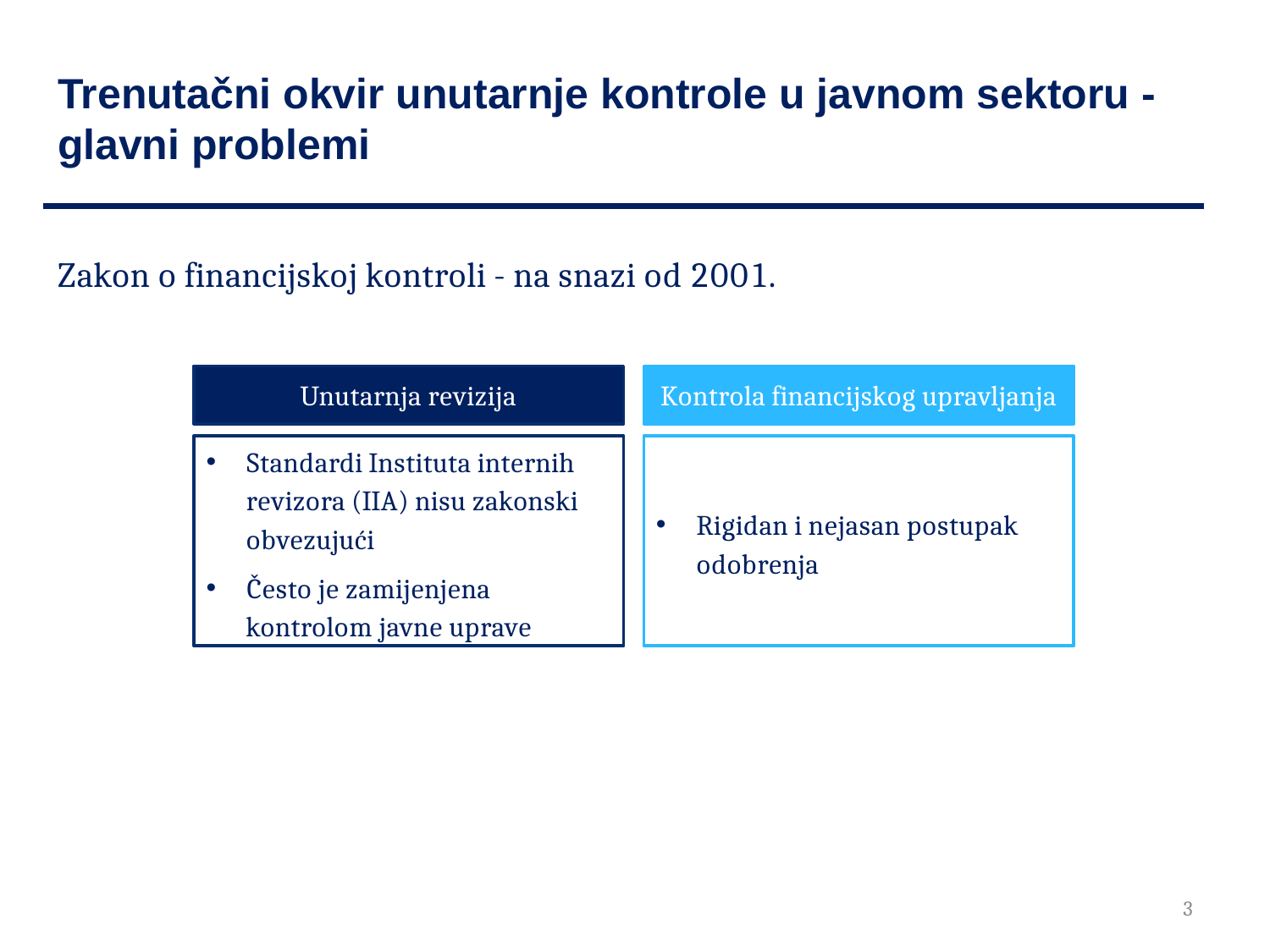

# Trenutačni okvir unutarnje kontrole u javnom sektoru - glavni problemi
Zakon o financijskoj kontroli - na snazi od 2001.

Unutarnja revizija
Kontrola financijskog upravljanja
Standardi Instituta internih revizora (IIA) nisu zakonski obvezujući
Često je zamijenjena kontrolom javne uprave
Rigidan i nejasan postupak odobrenja
3